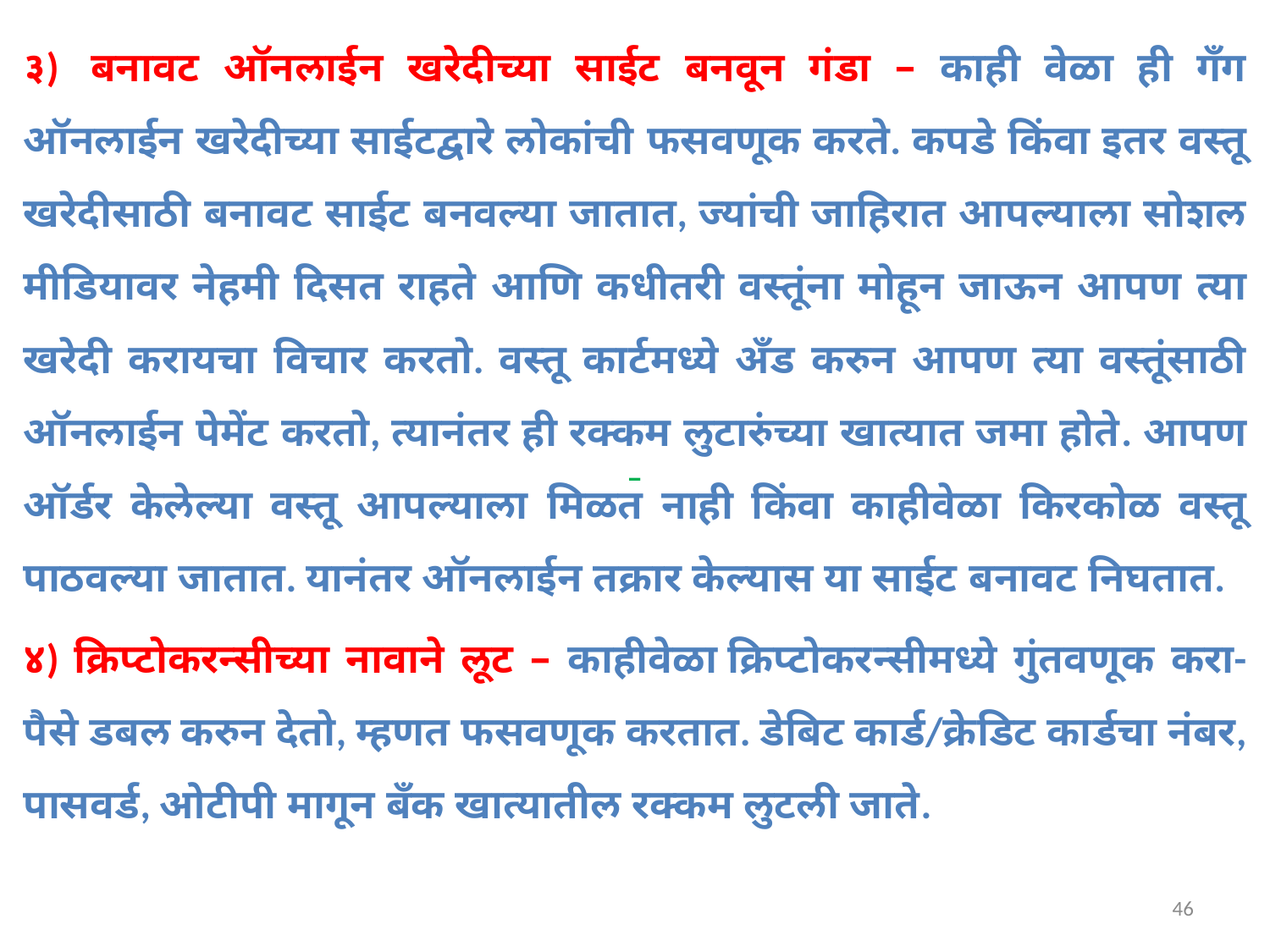

३)  बनावट ऑनलाईन खरेदीच्या साईट बनवून गंडा – काही वेळा ही गँग ऑनलाईन खरेदीच्या साईटद्वारे लोकांची फसवणूक करते. कपडे किंवा इतर वस्तू खरेदीसाठी बनावट साईट बनवल्या जातात, ज्यांची जाहिरात आपल्याला सोशल मीडियावर नेहमी दिसत राहते आणि कधीतरी वस्तूंना मोहून जाऊन आपण त्या खरेदी करायचा विचार करतो. वस्तू कार्टमध्ये अँड करुन आपण त्या वस्तूंसाठी ऑनलाईन पेमेंट करतो, त्यानंतर ही रक्कम लुटारुंच्या खात्यात जमा होते. आपण ऑर्डर केलेल्या वस्तू आपल्याला मिळत नाही किंवा काहीवेळा किरकोळ वस्तू पाठवल्या जातात. यानंतर ऑनलाईन तक्रार केल्यास या साईट बनावट निघतात.
४) क्रिप्टोकरन्सीच्या नावाने लूट – काहीवेळा क्रिप्टोकरन्सीमध्ये गुंतवणूक करा-पैसे डबल करुन देतो, म्हणत फसवणूक करतात. डेबिट कार्ड/क्रेडिट कार्डचा नंबर, पासवर्ड, ओटीपी मागून बँक खात्यातील रक्कम लुटली जाते.
–
46